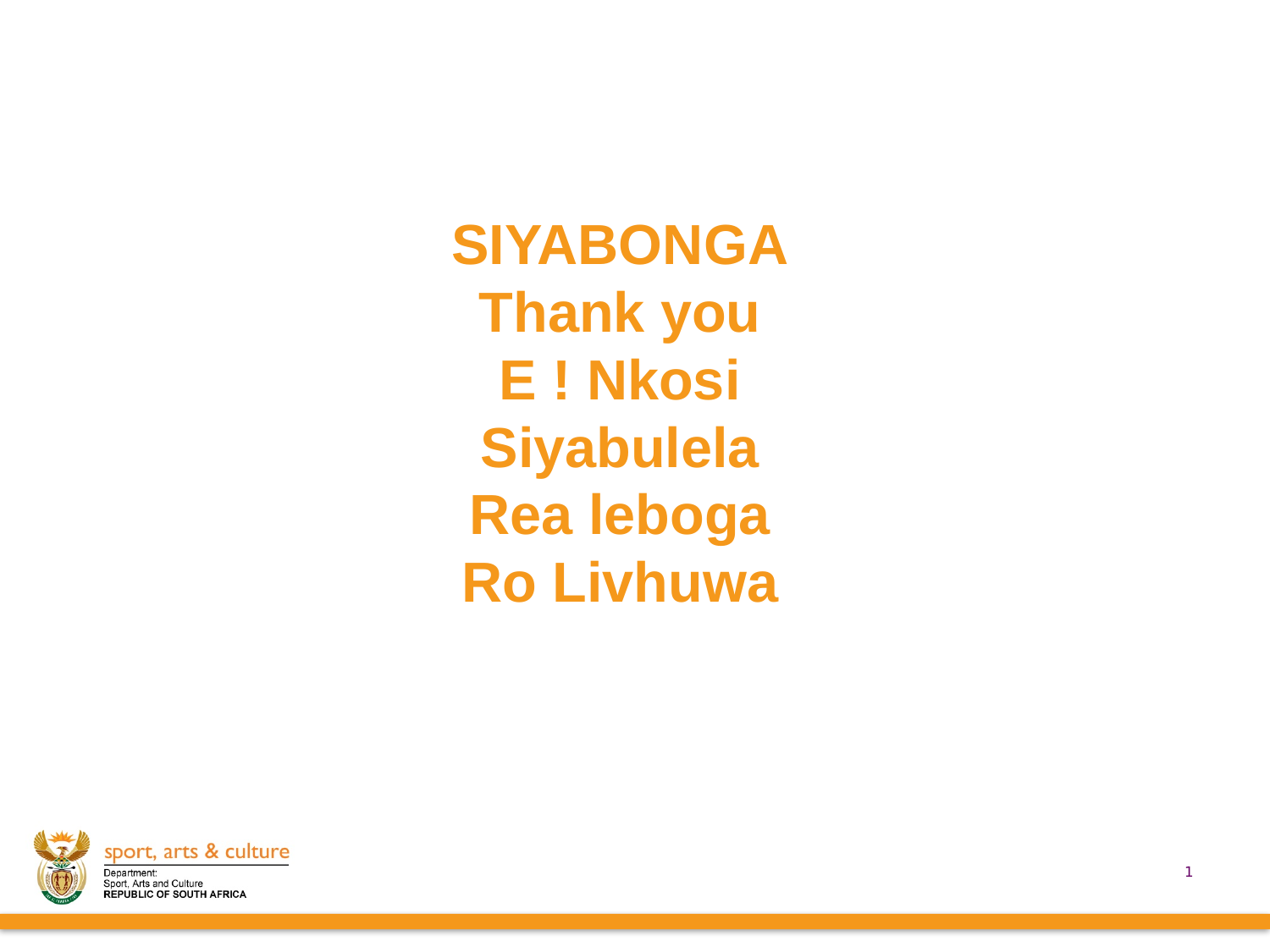

SIYABONGA
Thank you
E ! Nkosi
Siyabulela
Rea leboga
Ro Livhuwa

#

1